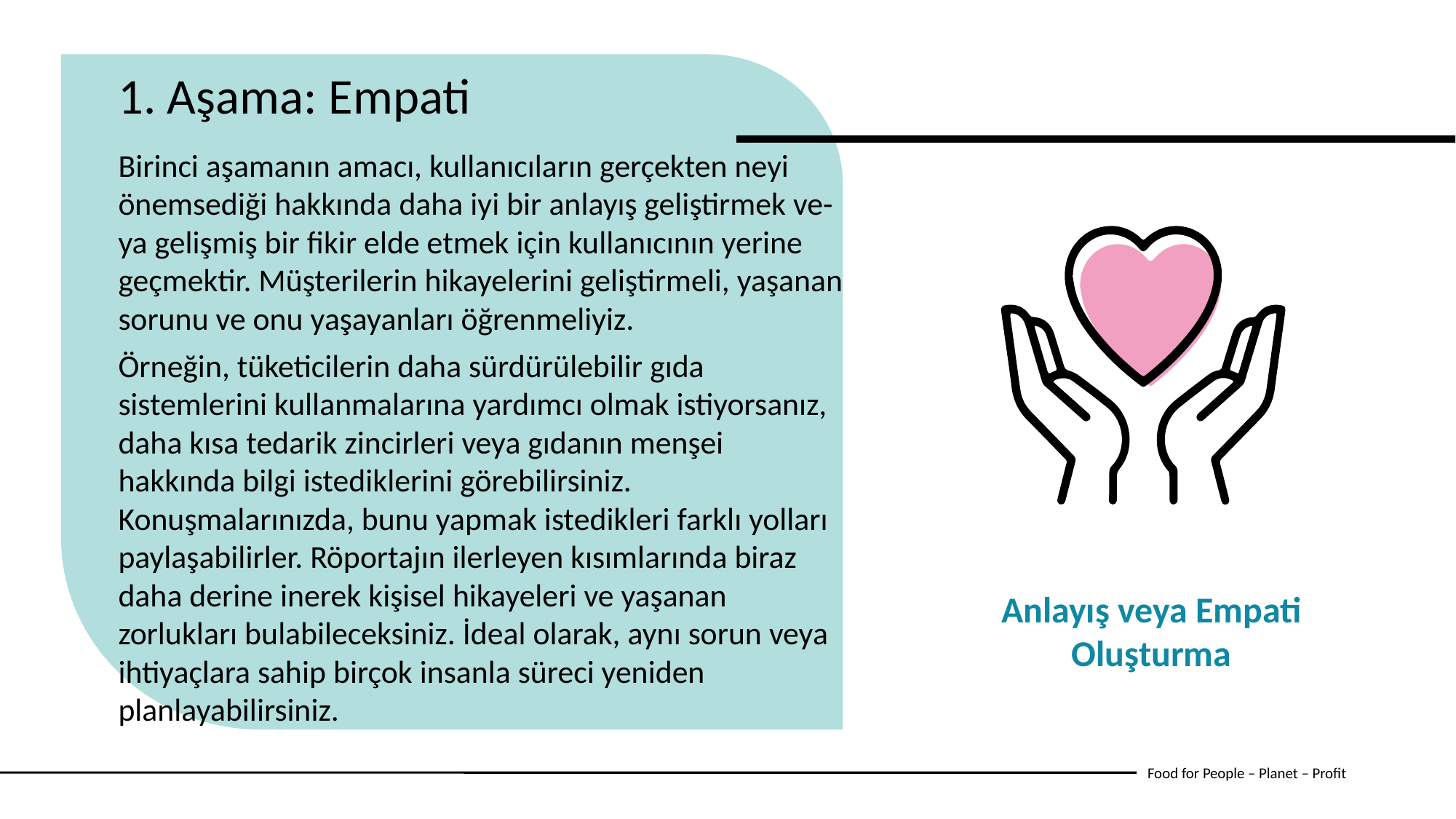

1. Aşama: Empati
Birinci aşamanın amacı, kullanıcıların gerçekten neyi önemsediği hakkında daha iyi bir anlayış geliştirmek ve-ya gelişmiş bir fikir elde etmek için kullanıcının yerine geçmektir. Müşterilerin hikayelerini geliştirmeli, yaşanan sorunu ve onu yaşayanları öğrenmeliyiz.
Örneğin, tüketicilerin daha sürdürülebilir gıda sistemlerini kullanmalarına yardımcı olmak istiyorsanız, daha kısa tedarik zincirleri veya gıdanın menşei hakkında bilgi istediklerini görebilirsiniz. Konuşmalarınızda, bunu yapmak istedikleri farklı yolları paylaşabilirler. Röportajın ilerleyen kısımlarında biraz daha derine inerek kişisel hikayeleri ve yaşanan zorlukları bulabileceksiniz. İdeal olarak, aynı sorun veya ihtiyaçlara sahip birçok insanla süreci yeniden 	planlayabilirsiniz.

Anlayış veya Empati Oluşturma